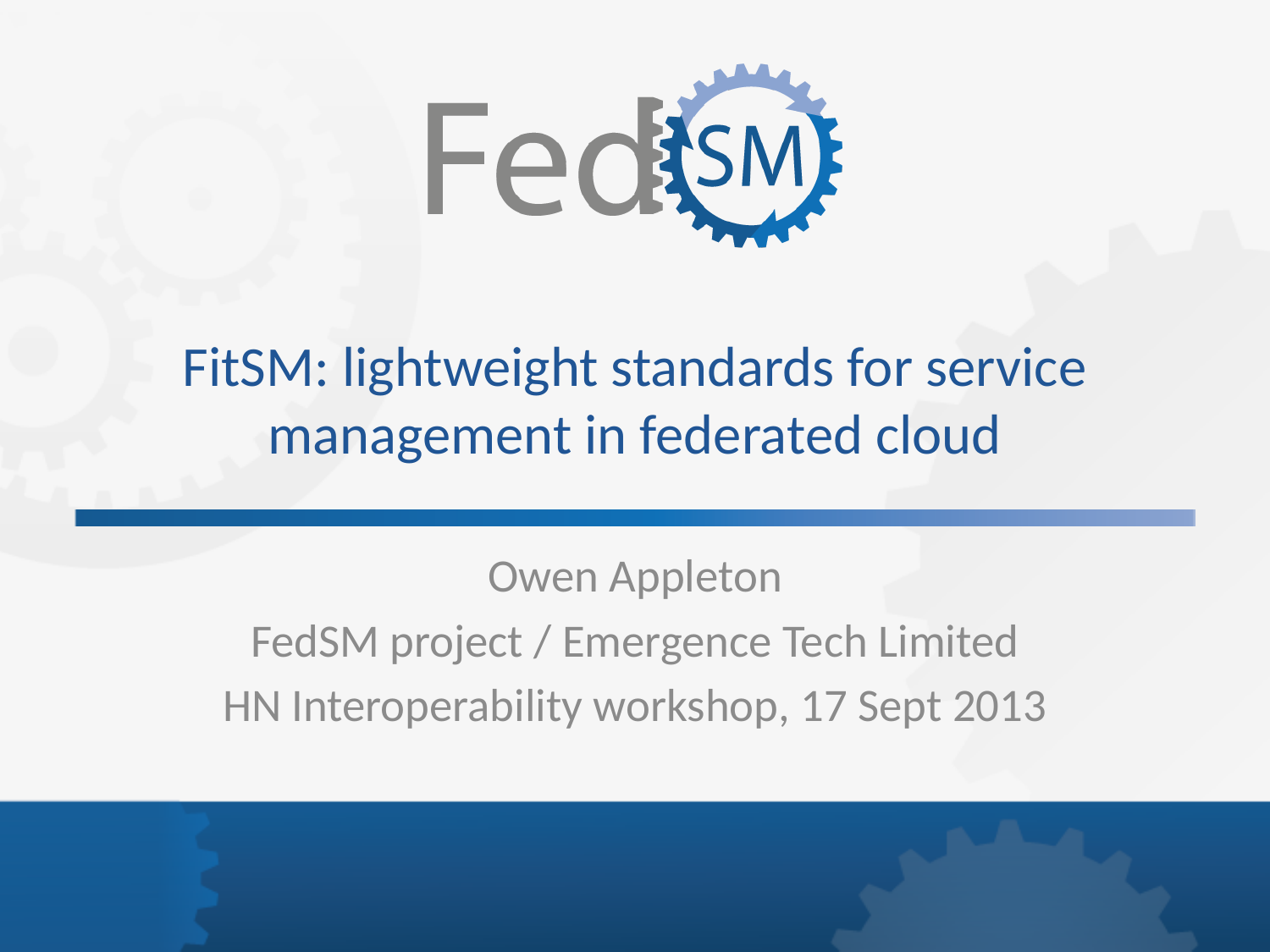

# FitSM: lightweight standards for service management in federated cloud
Owen Appleton
FedSM project / Emergence Tech Limited
HN Interoperability workshop, 17 Sept 2013